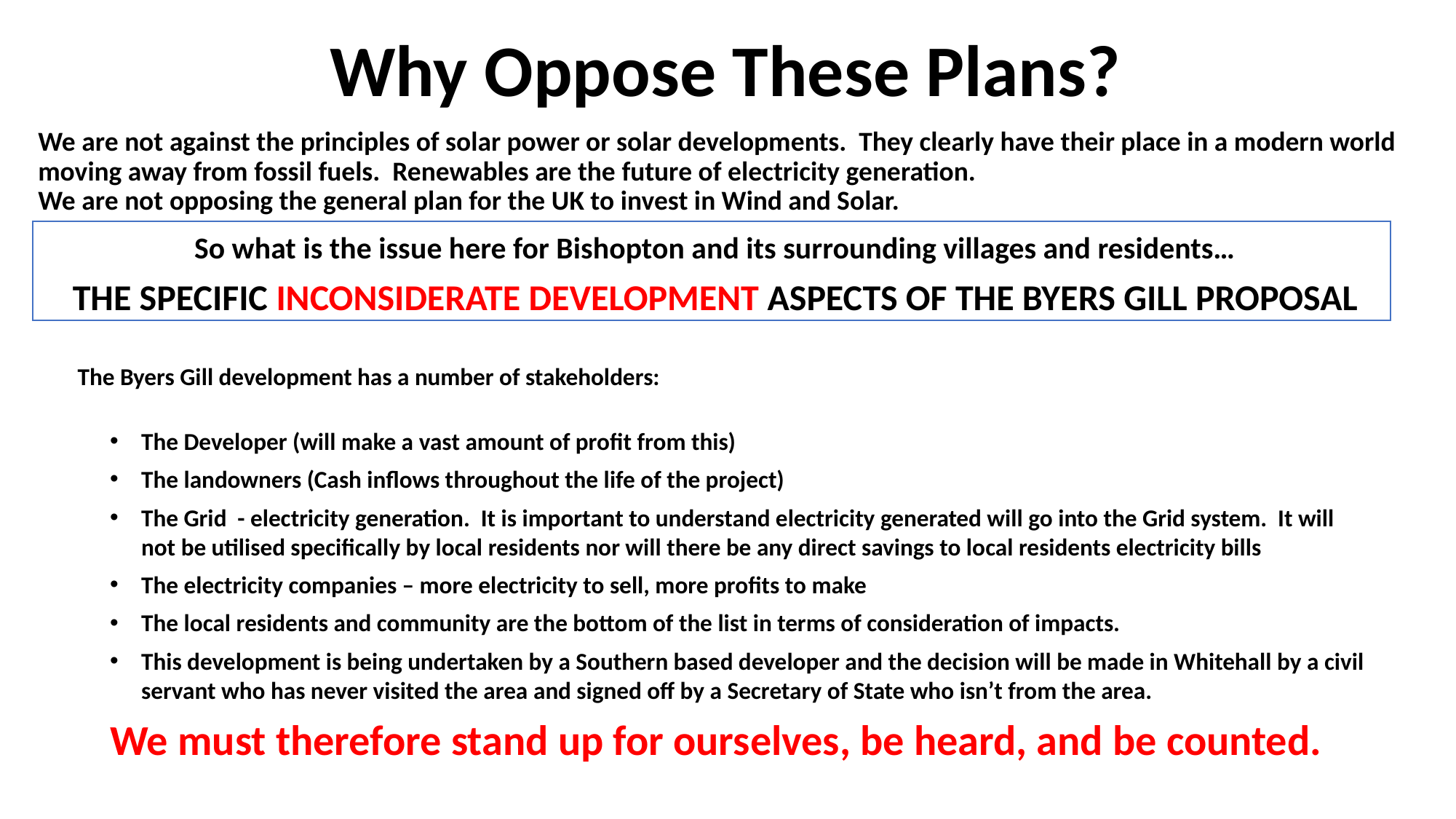

Why Oppose These Plans?
# We are not against the principles of solar power or solar developments.  They clearly have their place in a modern world moving away from fossil fuels.  Renewables are the future of electricity generation. We are not opposing the general plan for the UK to invest in Wind and Solar.

So what is the issue here for Bishopton and its surrounding villages and residents…
THE SPECIFIC INCONSIDERATE DEVELOPMENT ASPECTS OF THE BYERS GILL PROPOSAL
The Byers Gill development has a number of stakeholders:

The Developer (will make a vast amount of profit from this)
The landowners (Cash inflows throughout the life of the project)
The Grid  - electricity generation.  It is important to understand electricity generated will go into the Grid system.  It will not be utilised specifically by local residents nor will there be any direct savings to local residents electricity bills
The electricity companies – more electricity to sell, more profits to make
The local residents and community are the bottom of the list in terms of consideration of impacts.
This development is being undertaken by a Southern based developer and the decision will be made in Whitehall by a civil servant who has never visited the area and signed off by a Secretary of State who isn’t from the area.
We must therefore stand up for ourselves, be heard, and be counted.